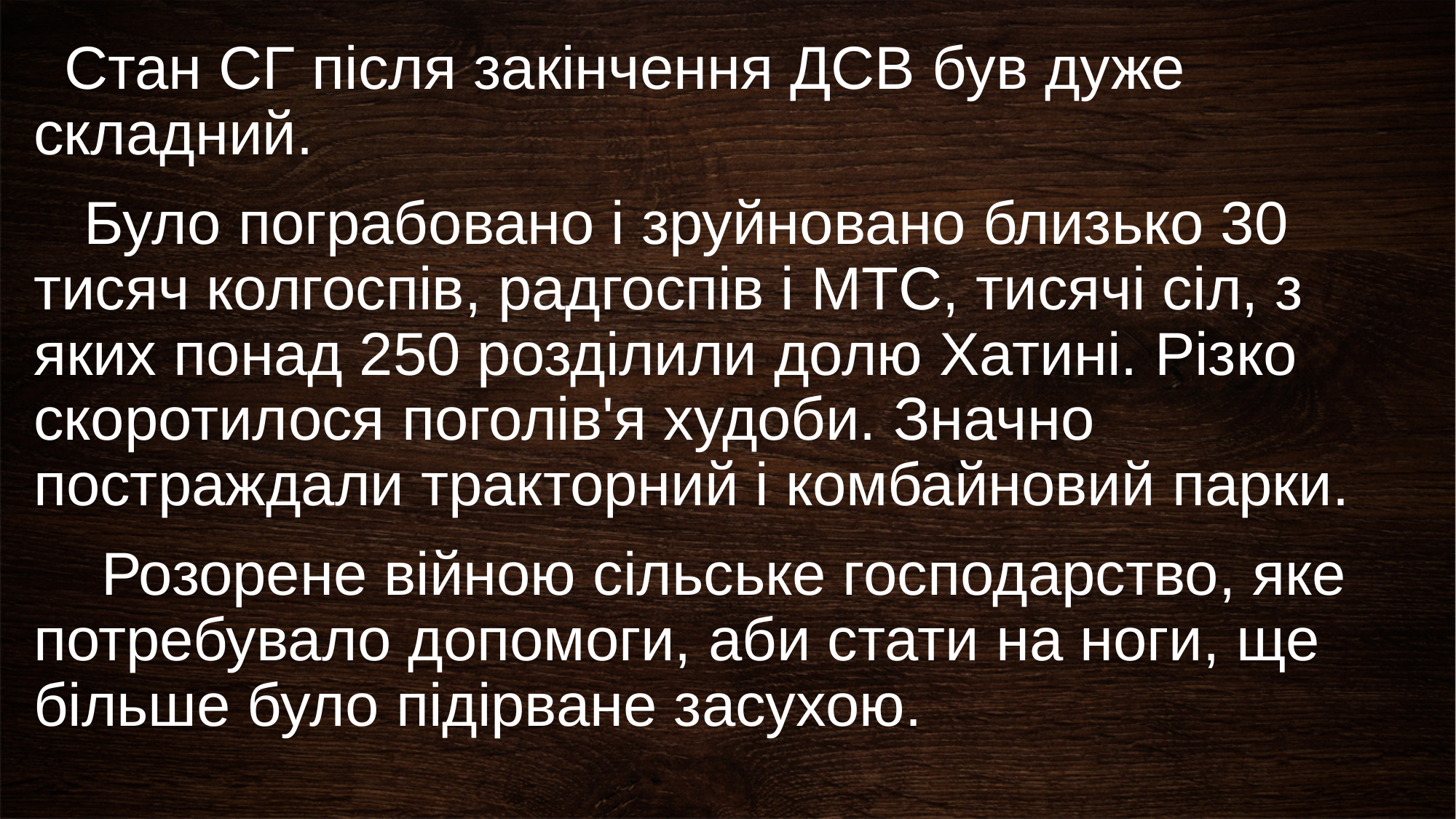

Стан СГ після закінчення ДСВ був дуже складний.
   Було пограбовано і зруйновано близько 30 тисяч колгоспів, радгоспів і МТС, тисячі сіл, з яких понад 250 розділили долю Хатині. Різко скоротилося поголів'я худоби. Значно постраждали тракторний і комбайновий парки.
    Розорене війною сільське господарство, яке потребувало допомоги, аби стати на ноги, ще більше було підірване засухою.
#